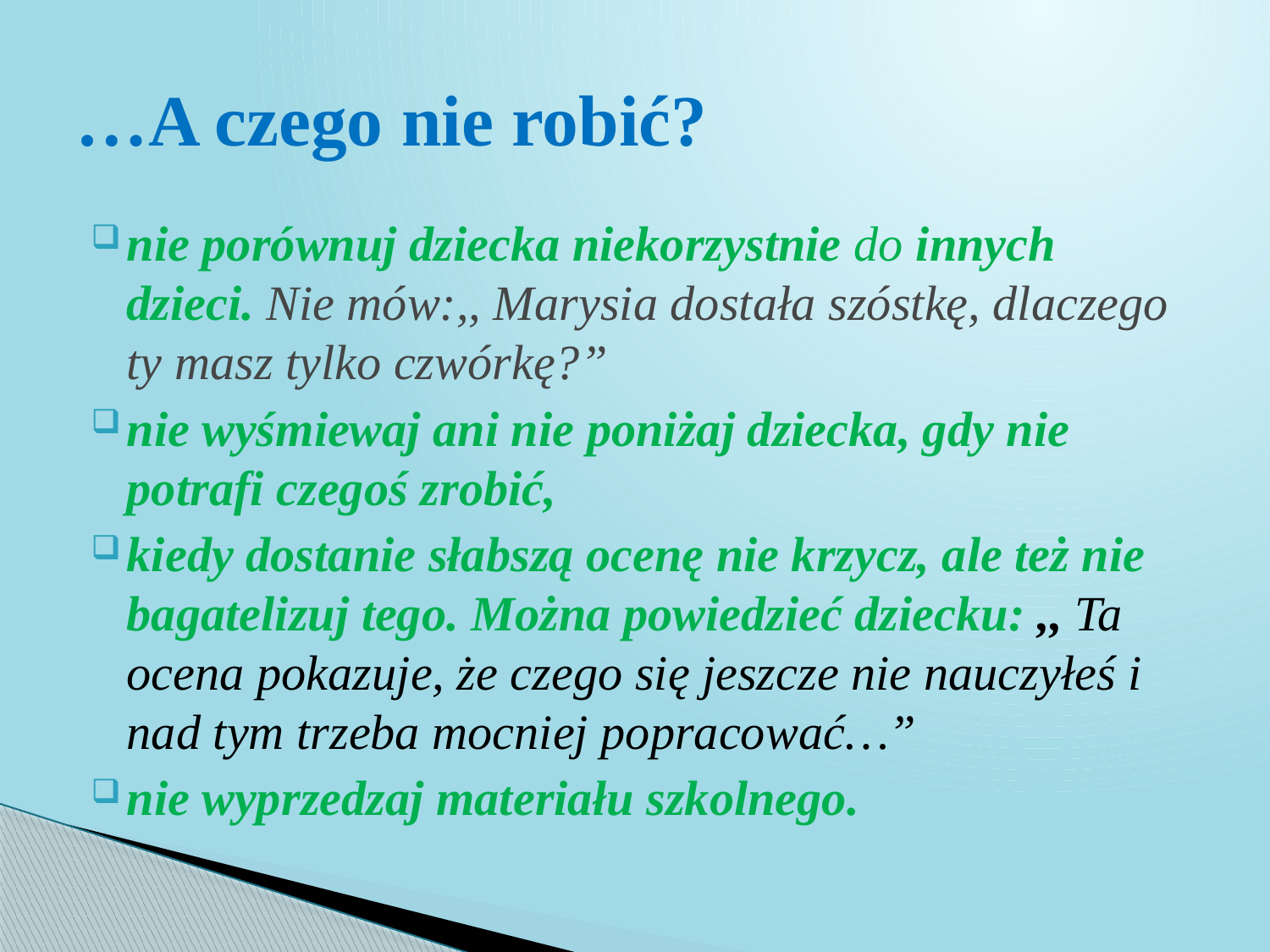

# …A czego nie robić?
nie porównuj dziecka niekorzystnie do innych dzieci. Nie mów:,, Marysia dostała szóstkę, dlaczego ty masz tylko czwórkę?”
nie wyśmiewaj ani nie poniżaj dziecka, gdy nie potrafi czegoś zrobić,
kiedy dostanie słabszą ocenę nie krzycz, ale też nie bagatelizuj tego. Można powiedzieć dziecku: ,, Ta ocena pokazuje, że czego się jeszcze nie nauczyłeś i nad tym trzeba mocniej popracować…”
nie wyprzedzaj materiału szkolnego.